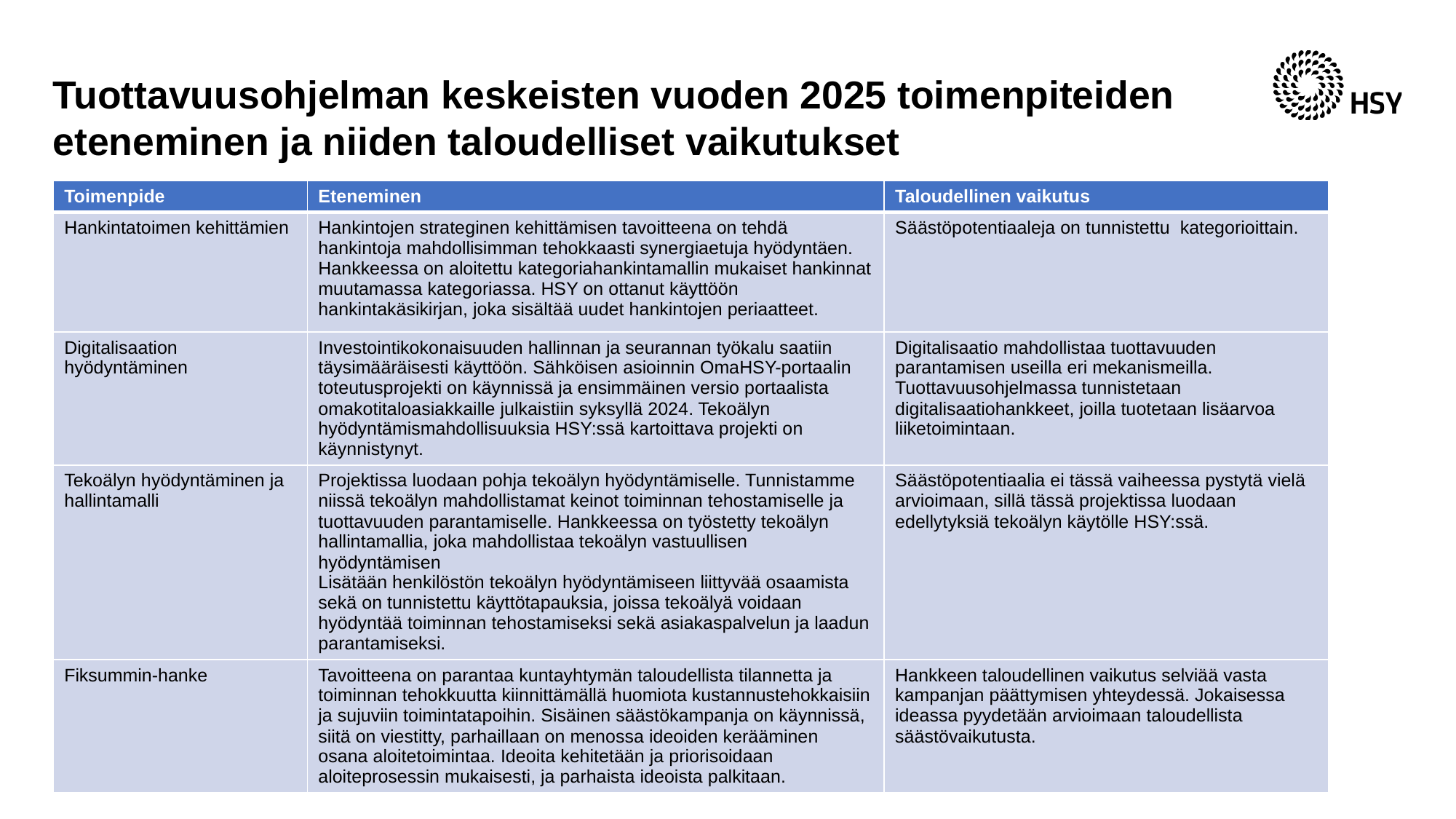

# Tuottavuusohjelman keskeisten vuoden 2025 toimenpiteiden eteneminen ja niiden taloudelliset vaikutukset
| Toimenpide | Eteneminen | Taloudellinen vaikutus |
| --- | --- | --- |
| Hankintatoimen kehittämien | Hankintojen strateginen kehittämisen tavoitteena on tehdä hankintoja mahdollisimman tehokkaasti synergiaetuja hyödyntäen. Hankkeessa on aloitettu kategoriahankintamallin mukaiset hankinnat muutamassa kategoriassa. HSY on ottanut käyttöön hankintakäsikirjan, joka sisältää uudet hankintojen periaatteet. | Säästöpotentiaaleja on tunnistettu kategorioittain. |
| Digitalisaation hyödyntäminen | Investointikokonaisuuden hallinnan ja seurannan työkalu saatiin täysimääräisesti käyttöön. Sähköisen asioinnin OmaHSY-portaalin toteutusprojekti on käynnissä ja ensimmäinen versio portaalista omakotitaloasiakkaille julkaistiin syksyllä 2024. Tekoälyn hyödyntämismahdollisuuksia HSY:ssä kartoittava projekti on käynnistynyt. | Digitalisaatio mahdollistaa tuottavuuden parantamisen useilla eri mekanismeilla. Tuottavuusohjelmassa tunnistetaan digitalisaatiohankkeet, joilla tuotetaan lisäarvoa liiketoimintaan. |
| Tekoälyn hyödyntäminen ja hallintamalli | Projektissa luodaan pohja tekoälyn hyödyntämiselle. Tunnistamme niissä tekoälyn mahdollistamat keinot toiminnan tehostamiselle ja tuottavuuden parantamiselle. Hankkeessa on työstetty tekoälyn hallintamallia, joka mahdollistaa tekoälyn vastuullisen hyödyntämisen Lisätään henkilöstön tekoälyn hyödyntämiseen liittyvää osaamista sekä on tunnistettu käyttötapauksia, joissa tekoälyä voidaan hyödyntää toiminnan tehostamiseksi sekä asiakaspalvelun ja laadun parantamiseksi. | Säästöpotentiaalia ei tässä vaiheessa pystytä vielä arvioimaan, sillä tässä projektissa luodaan edellytyksiä tekoälyn käytölle HSY:ssä. |
| Fiksummin-hanke | Tavoitteena on parantaa kuntayhtymän taloudellista tilannetta ja toiminnan tehokkuutta kiinnittämällä huomiota kustannustehokkaisiin ja sujuviin toimintatapoihin. Sisäinen säästökampanja on käynnissä, siitä on viestitty, parhaillaan on menossa ideoiden kerääminen osana aloitetoimintaa. Ideoita kehitetään ja priorisoidaan aloiteprosessin mukaisesti, ja parhaista ideoista palkitaan. | Hankkeen taloudellinen vaikutus selviää vasta kampanjan päättymisen yhteydessä. Jokaisessa ideassa pyydetään arvioimaan taloudellista säästövaikutusta. |